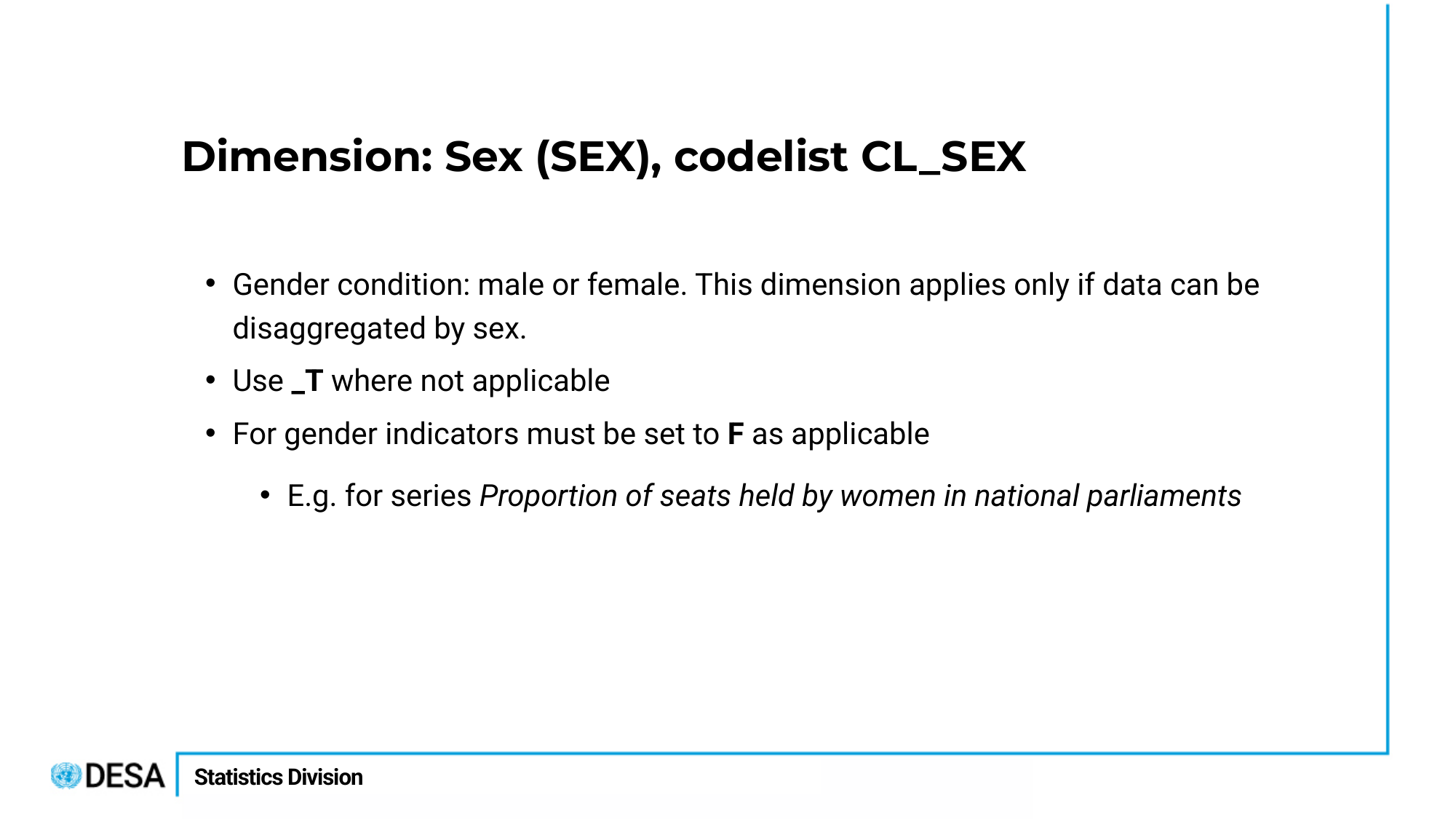

# Dimension: Sex (SEX), codelist CL_SEX
Gender condition: male or female. This dimension applies only if data can be disaggregated by sex.
Use _T where not applicable
For gender indicators must be set to F as applicable
E.g. for series Proportion of seats held by women in national parliaments